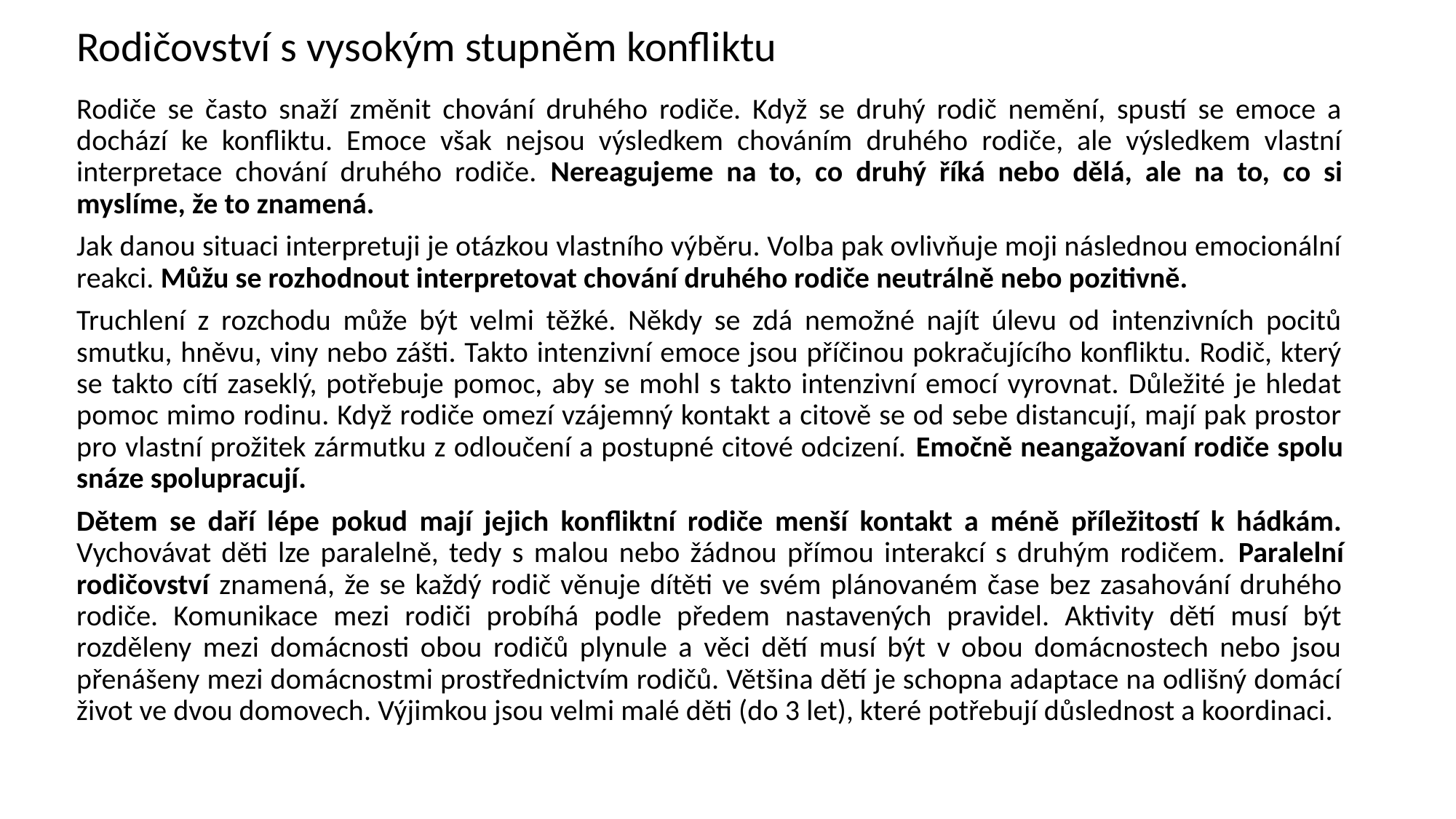

# Rodičovství s vysokým stupněm konfliktu
Rodiče se často snaží změnit chování druhého rodiče. Když se druhý rodič nemění, spustí se emoce a dochází ke konfliktu. Emoce však nejsou výsledkem chováním druhého rodiče, ale výsledkem vlastní interpretace chování druhého rodiče. Nereagujeme na to, co druhý říká nebo dělá, ale na to, co si myslíme, že to znamená.
Jak danou situaci interpretuji je otázkou vlastního výběru. Volba pak ovlivňuje moji následnou emocionální reakci. Můžu se rozhodnout interpretovat chování druhého rodiče neutrálně nebo pozitivně.
Truchlení z rozchodu může být velmi těžké. Někdy se zdá nemožné najít úlevu od intenzivních pocitů smutku, hněvu, viny nebo zášti. Takto intenzivní emoce jsou příčinou pokračujícího konfliktu. Rodič, který se takto cítí zaseklý, potřebuje pomoc, aby se mohl s takto intenzivní emocí vyrovnat. Důležité je hledat pomoc mimo rodinu. Když rodiče omezí vzájemný kontakt a citově se od sebe distancují, mají pak prostor pro vlastní prožitek zármutku z odloučení a postupné citové odcizení. Emočně neangažovaní rodiče spolu snáze spolupracují.
Dětem se daří lépe pokud mají jejich konfliktní rodiče menší kontakt a méně příležitostí k hádkám. Vychovávat děti lze paralelně, tedy s malou nebo žádnou přímou interakcí s druhým rodičem. Paralelní rodičovství znamená, že se každý rodič věnuje dítěti ve svém plánovaném čase bez zasahování druhého rodiče. Komunikace mezi rodiči probíhá podle předem nastavených pravidel. Aktivity dětí musí být rozděleny mezi domácnosti obou rodičů plynule a věci dětí musí být v obou domácnostech nebo jsou přenášeny mezi domácnostmi prostřednictvím rodičů. Většina dětí je schopna adaptace na odlišný domácí život ve dvou domovech. Výjimkou jsou velmi malé děti (do 3 let), které potřebují důslednost a koordinaci.